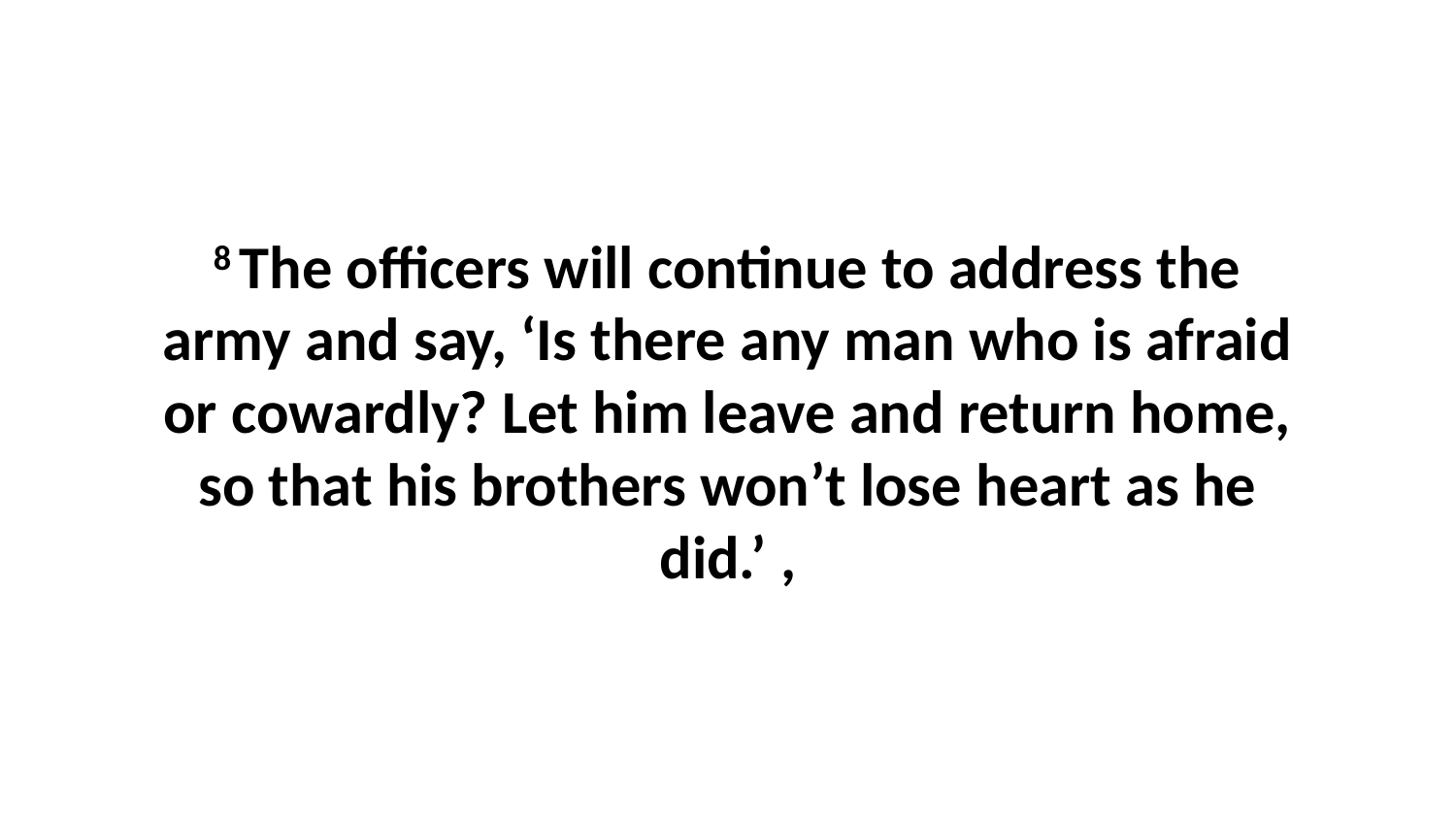

8 The officers will continue to address the army and say, ‘Is there any man who is afraid or cowardly? Let him leave and return home, so that his brothers won’t lose heart as he did.’ ,